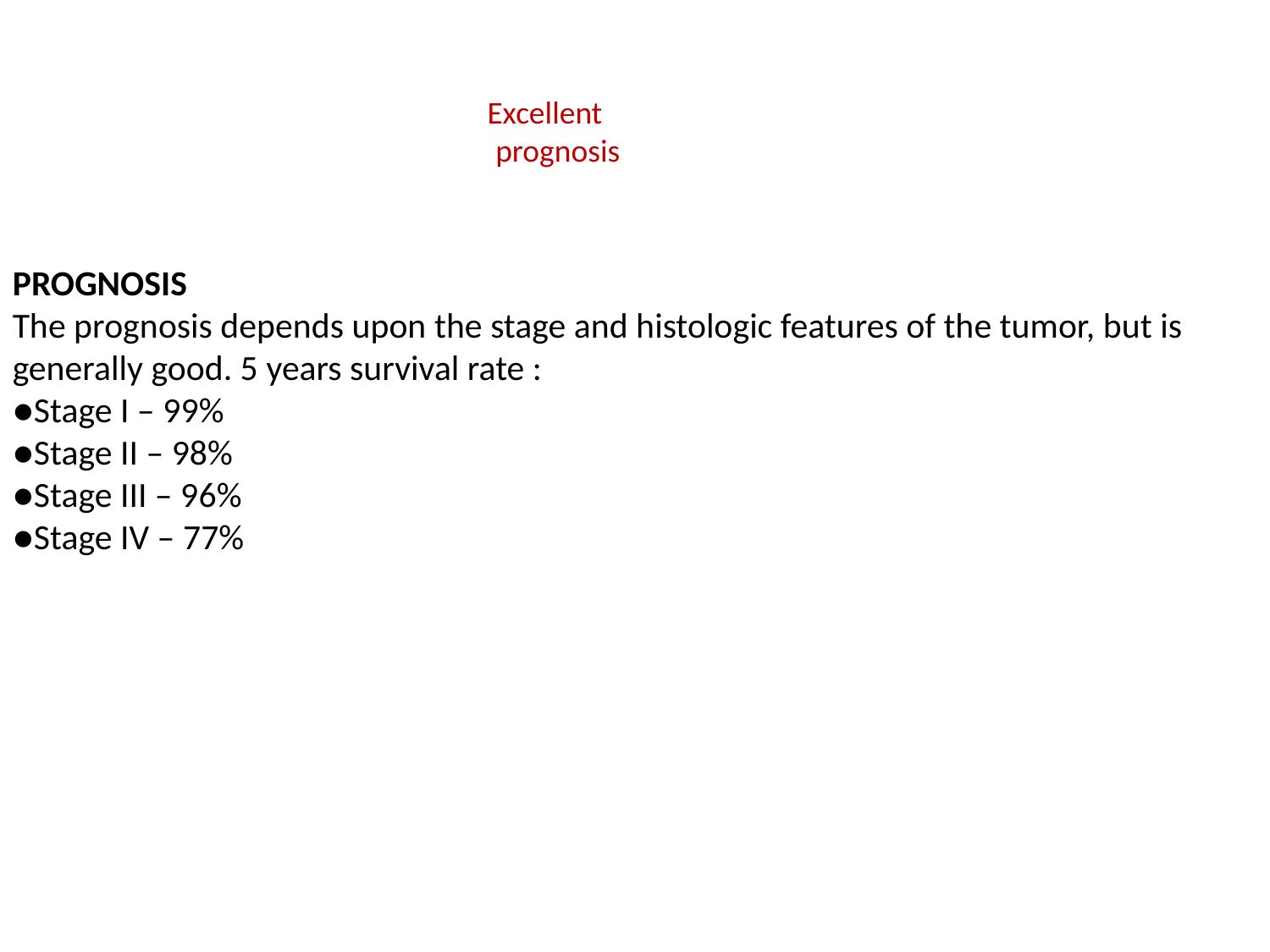

PROGNOSIS
The prognosis depends upon the stage and histologic features of the tumor, but is generally good. 5 years survival rate :
●Stage I – 99%
●Stage II – 98%
●Stage III – 96%
●Stage IV – 77%
Excellent prognosis